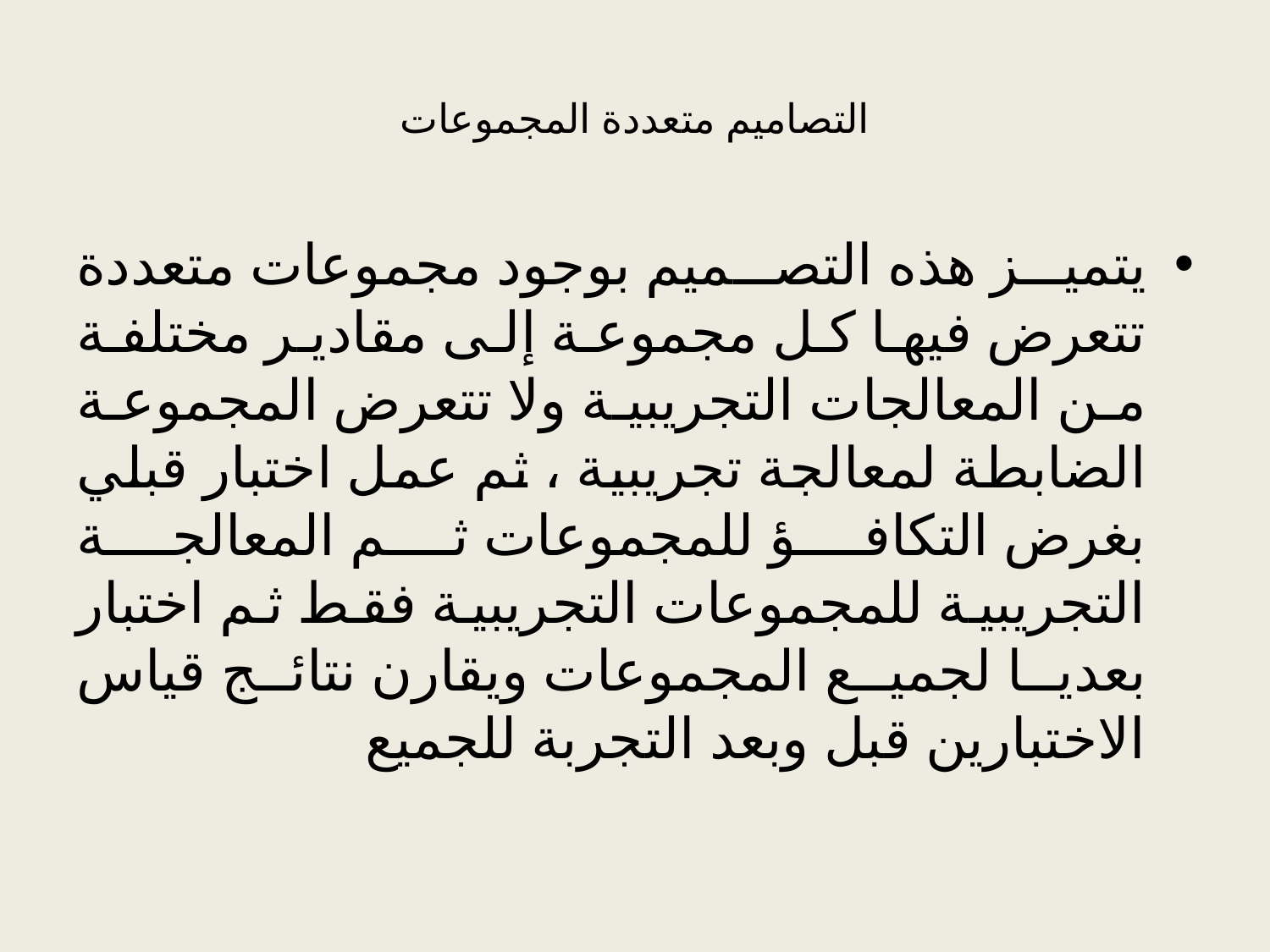

# التصاميم متعددة المجموعات
يتميز هذه التصميم بوجود مجموعات متعددة تتعرض فيها كل مجموعة إلى مقادير مختلفة من المعالجات التجريبية ولا تتعرض المجموعة الضابطة لمعالجة تجريبية ، ثم عمل اختبار قبلي بغرض التكافؤ للمجموعات ثم المعالجة التجريبية للمجموعات التجريبية فقط ثم اختبار بعديا لجميع المجموعات ويقارن نتائج قياس الاختبارين قبل وبعد التجربة للجميع